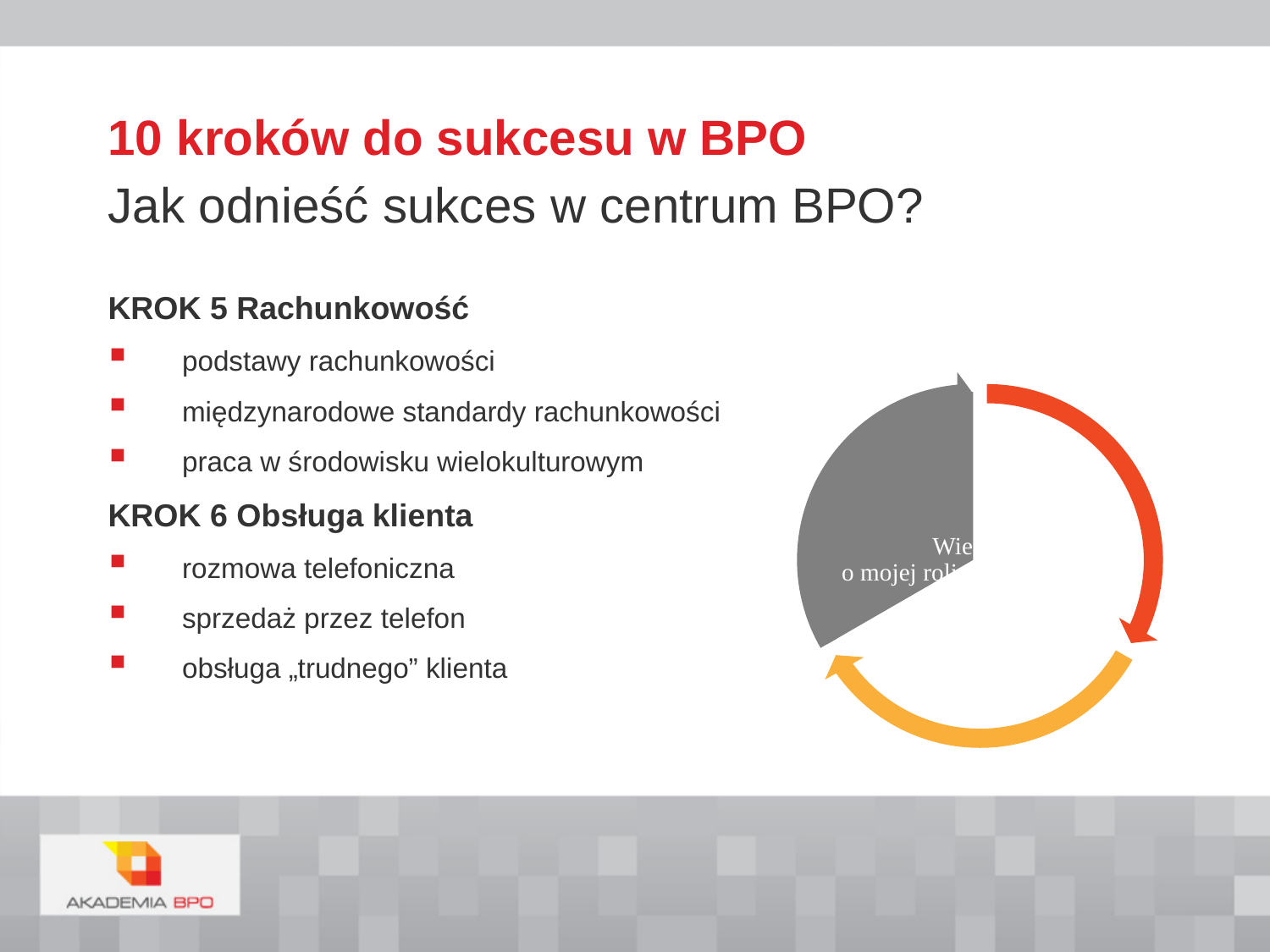

# 10 kroków do sukcesu w BPO Jak odnieść sukces w centrum BPO?
KROK 5 Rachunkowość
podstawy rachunkowości
międzynarodowe standardy rachunkowości
praca w środowisku wielokulturowym
KROK 6 Obsługa klienta
rozmowa telefoniczna
sprzedaż przez telefon
obsługa „trudnego” klienta

Wiedza
o sektorze BPO/SSC
Wiedza o pracy
w korporacji
Wiedza
o mojej roli w organizacji